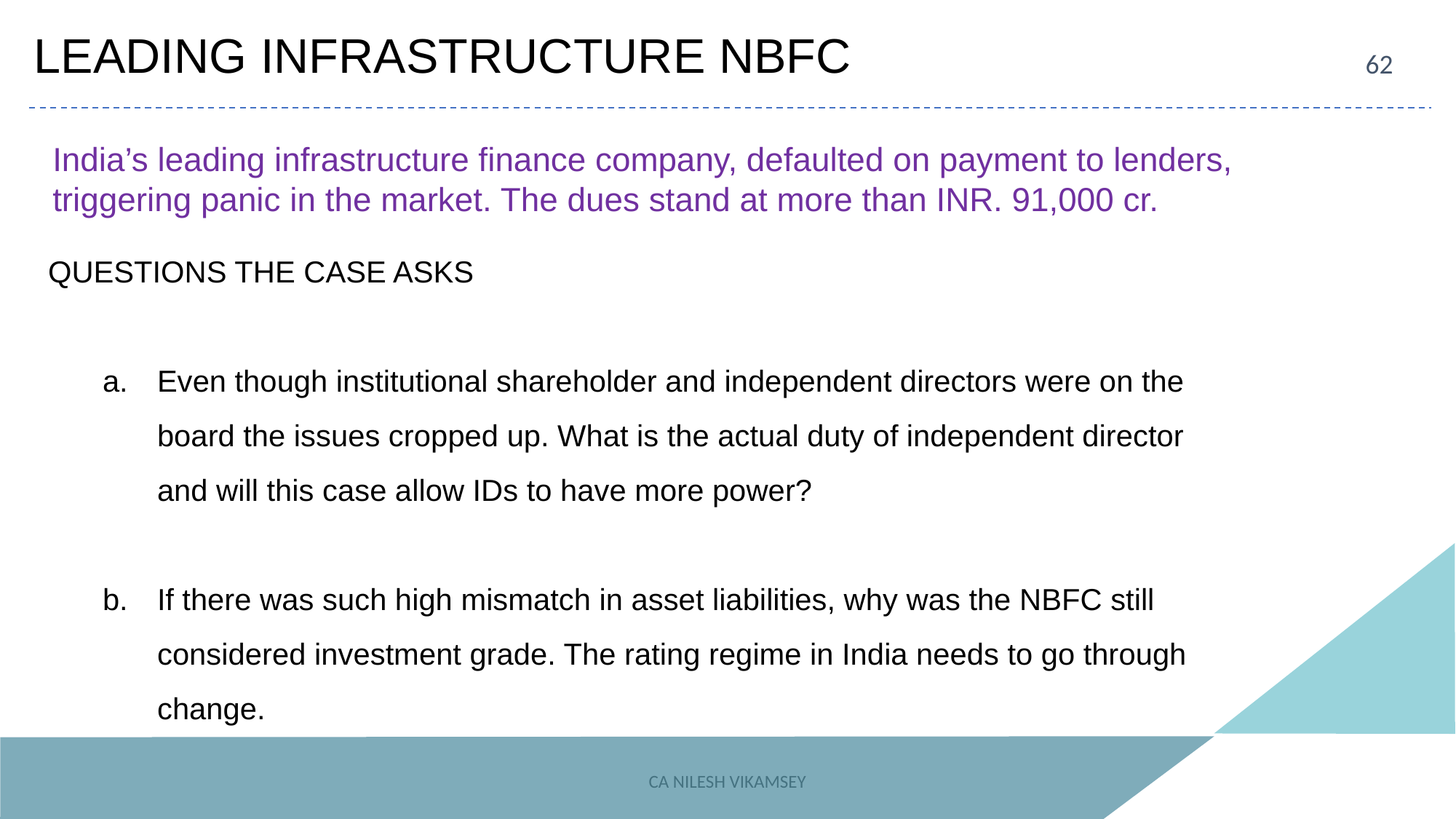

LEADING INFRASTRUCTURE NBFC
62

India’s leading infrastructure finance company, defaulted on payment to lenders, triggering panic in the market. The dues stand at more than INR. 91,000 cr.

QUESTIONS THE CASE ASKS

Even though institutional shareholder and independent directors were on the board the issues cropped up. What is the actual duty of independent director and will this case allow IDs to have more power?

If there was such high mismatch in asset liabilities, why was the NBFC still considered investment grade. The rating regime in India needs to go through change.

CA NILESH VIKAMSEY